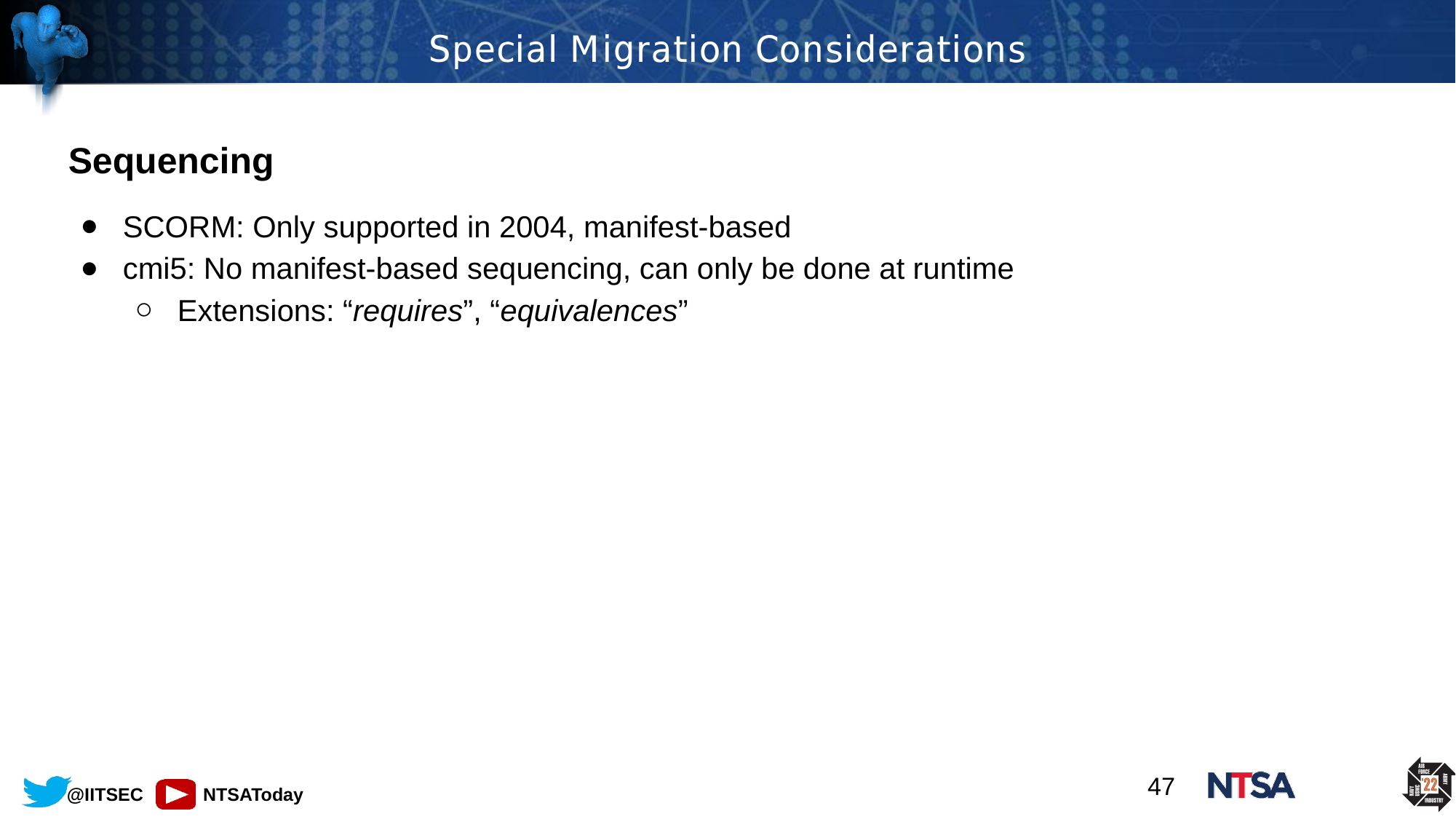

# Special Migration Considerations
Sequencing

SCORM: Only supported in 2004, manifest-based
cmi5: No manifest-based sequencing, can only be done at runtime
Extensions: “requires”, “equivalences”
47